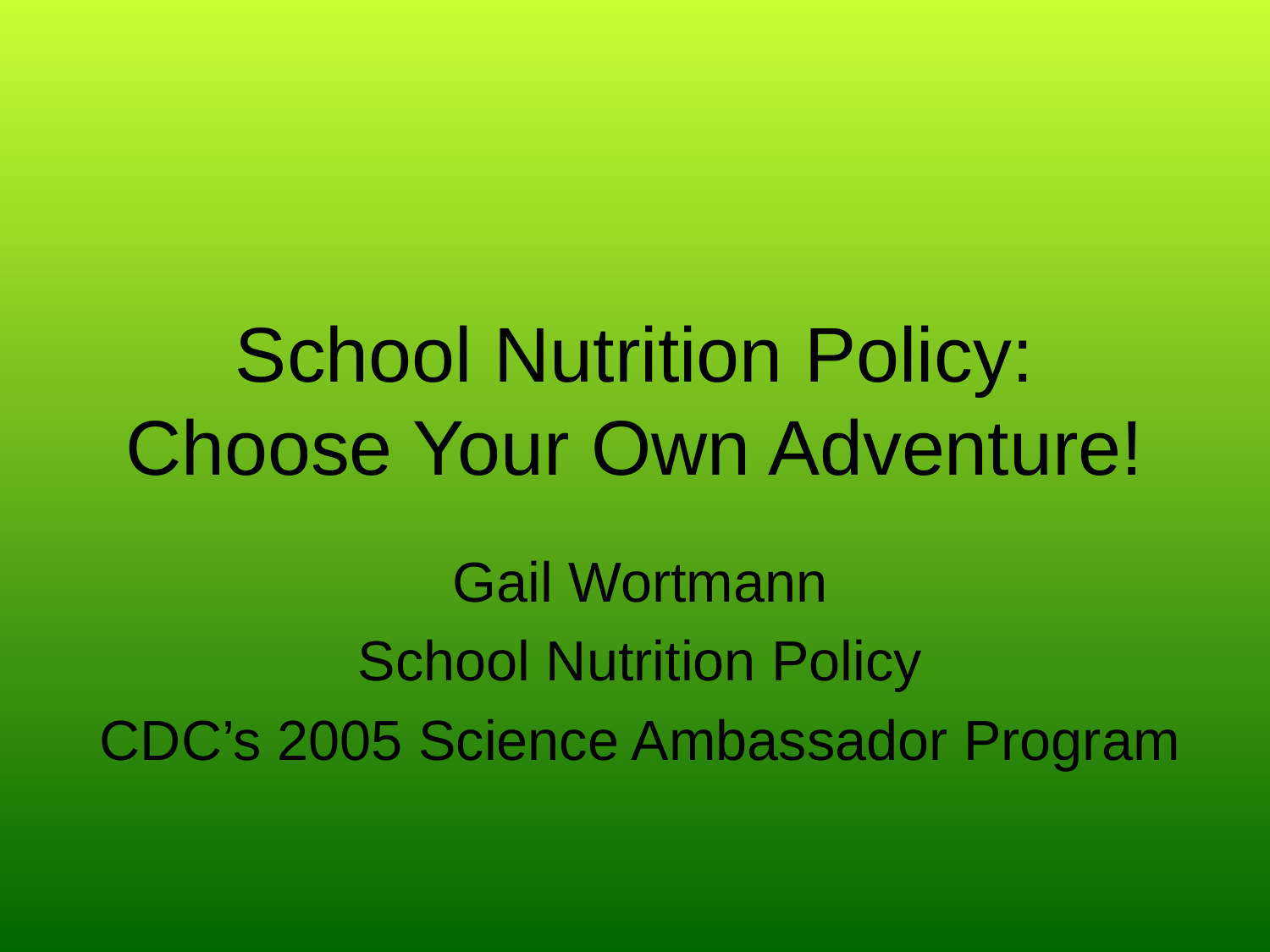

# School Nutrition Policy: Choose Your Own Adventure!
Gail Wortmann
School Nutrition Policy
CDC’s 2005 Science Ambassador Program